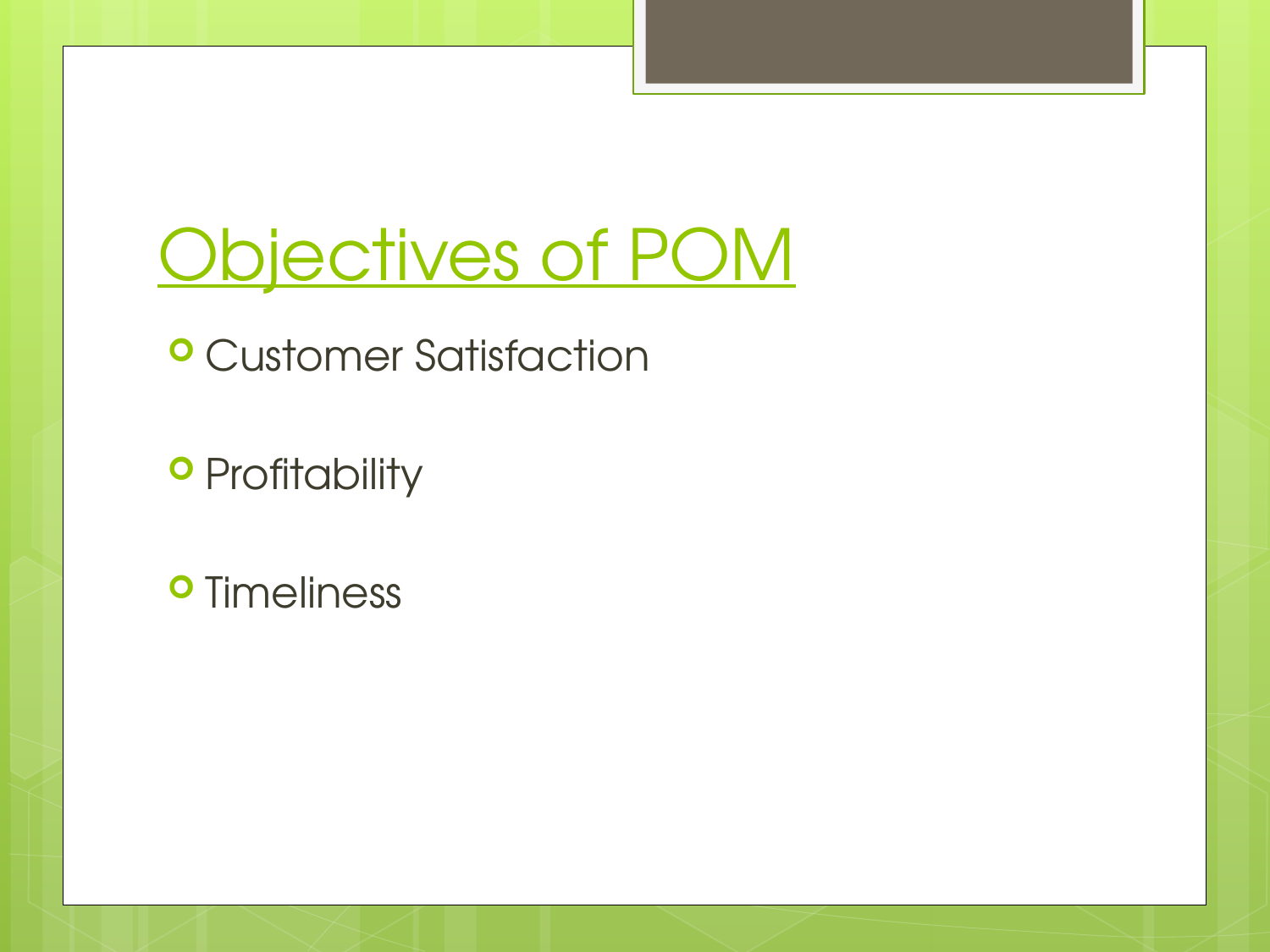

# Objectives of POM
Customer Satisfaction

Profitability

Timeliness